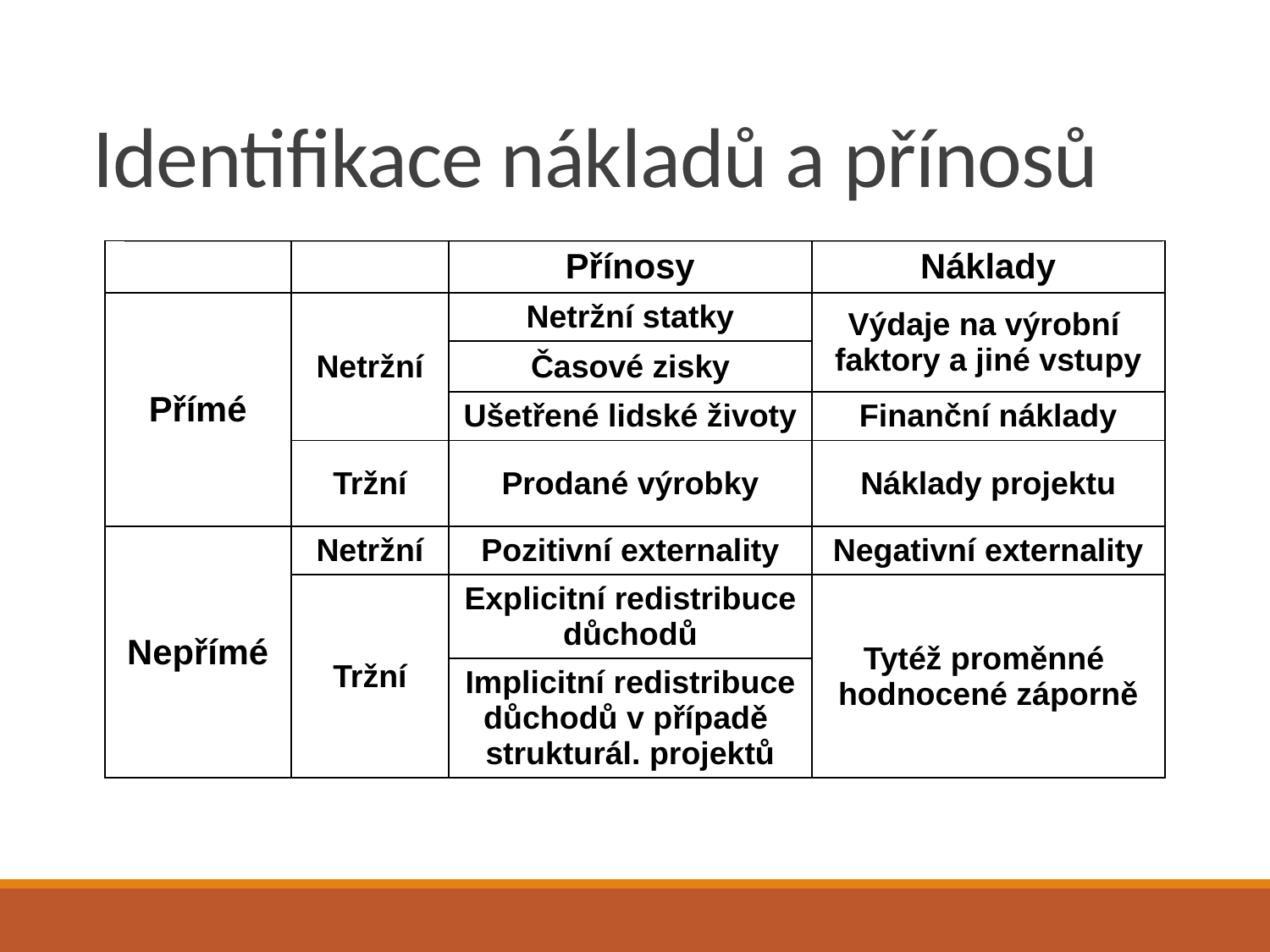

# Identifikace nákladů a přínosů
|  |  | Přínosy | Náklady |
| --- | --- | --- | --- |
| Přímé | Netržní | Netržní statky | Výdaje na výrobní faktory a jiné vstupy |
|  |  | Časové zisky |  |
|  |  | Ušetřené lidské životy | Finanční náklady |
|  | Tržní | Prodané výrobky | Náklady projektu |
| Nepřímé | Netržní | Pozitivní externality | Negativní externality |
|  | Tržní | Explicitní redistribuce důchodů | Tytéž proměnné hodnocené záporně |
|  |  | Implicitní redistribuce důchodů v případě strukturál. projektů |  |